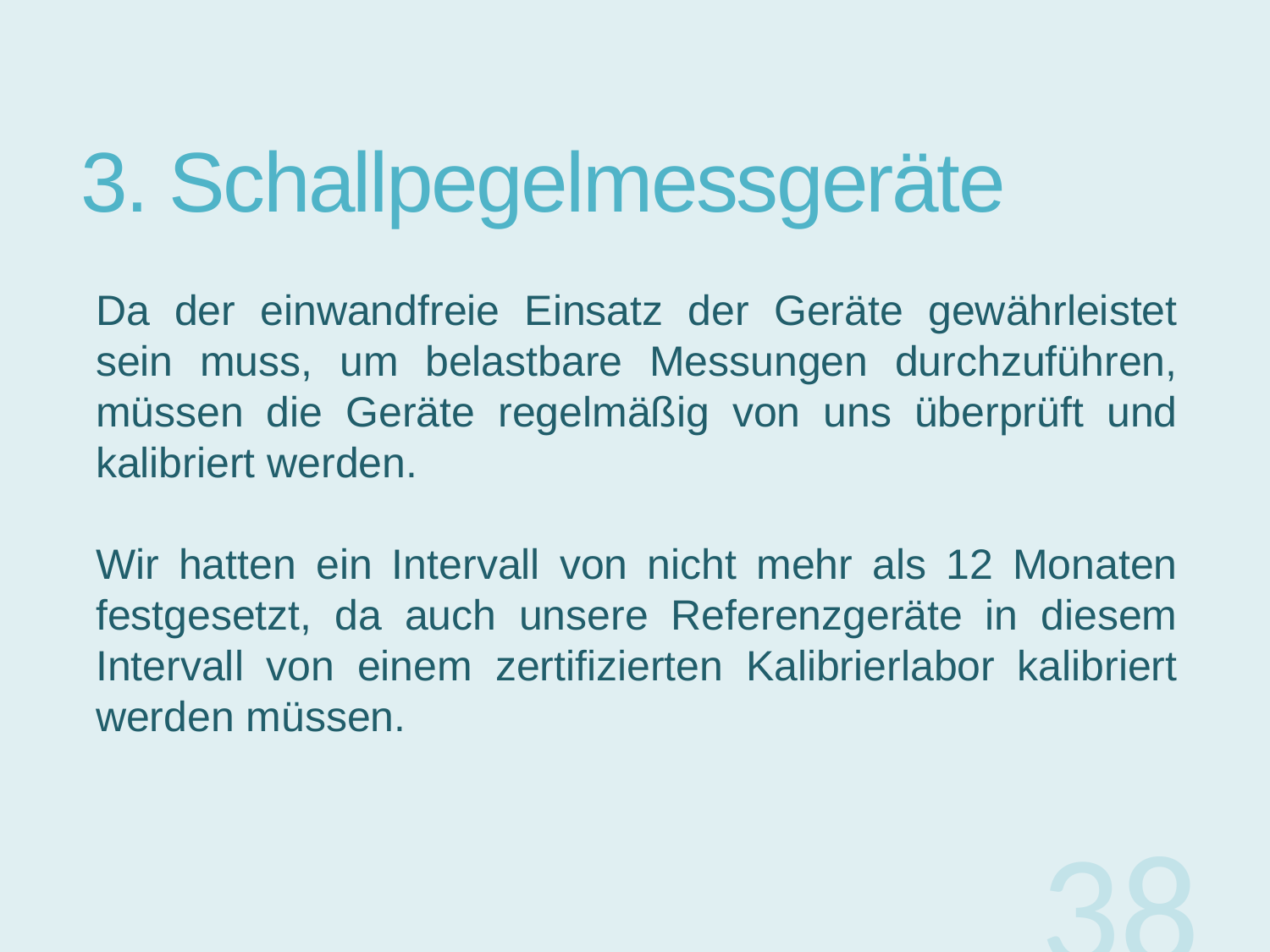

# 3. Schallpegelmessgeräte
Da der einwandfreie Einsatz der Geräte gewährleistet sein muss, um belastbare Messungen durchzuführen, müssen die Geräte regelmäßig von uns überprüft und kalibriert werden.

Wir hatten ein Intervall von nicht mehr als 12 Monaten festgesetzt, da auch unsere Referenzgeräte in diesem Intervall von einem zertifizierten Kalibrierlabor kalibriert werden müssen.
38